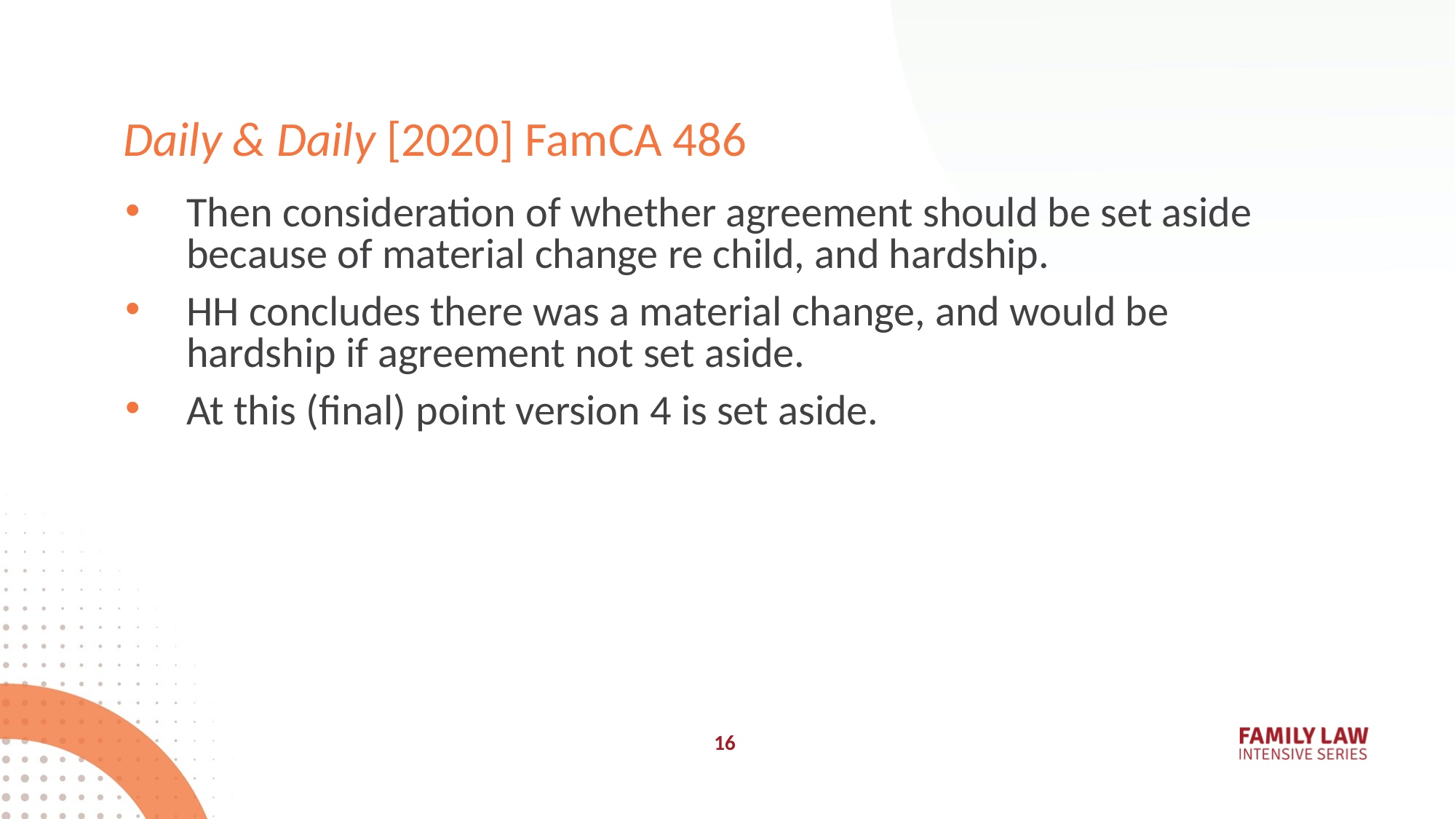

# Daily & Daily [2020] FamCA 486
Then consideration of whether agreement should be set aside because of material change re child, and hardship.
HH concludes there was a material change, and would be hardship if agreement not set aside.
At this (final) point version 4 is set aside.